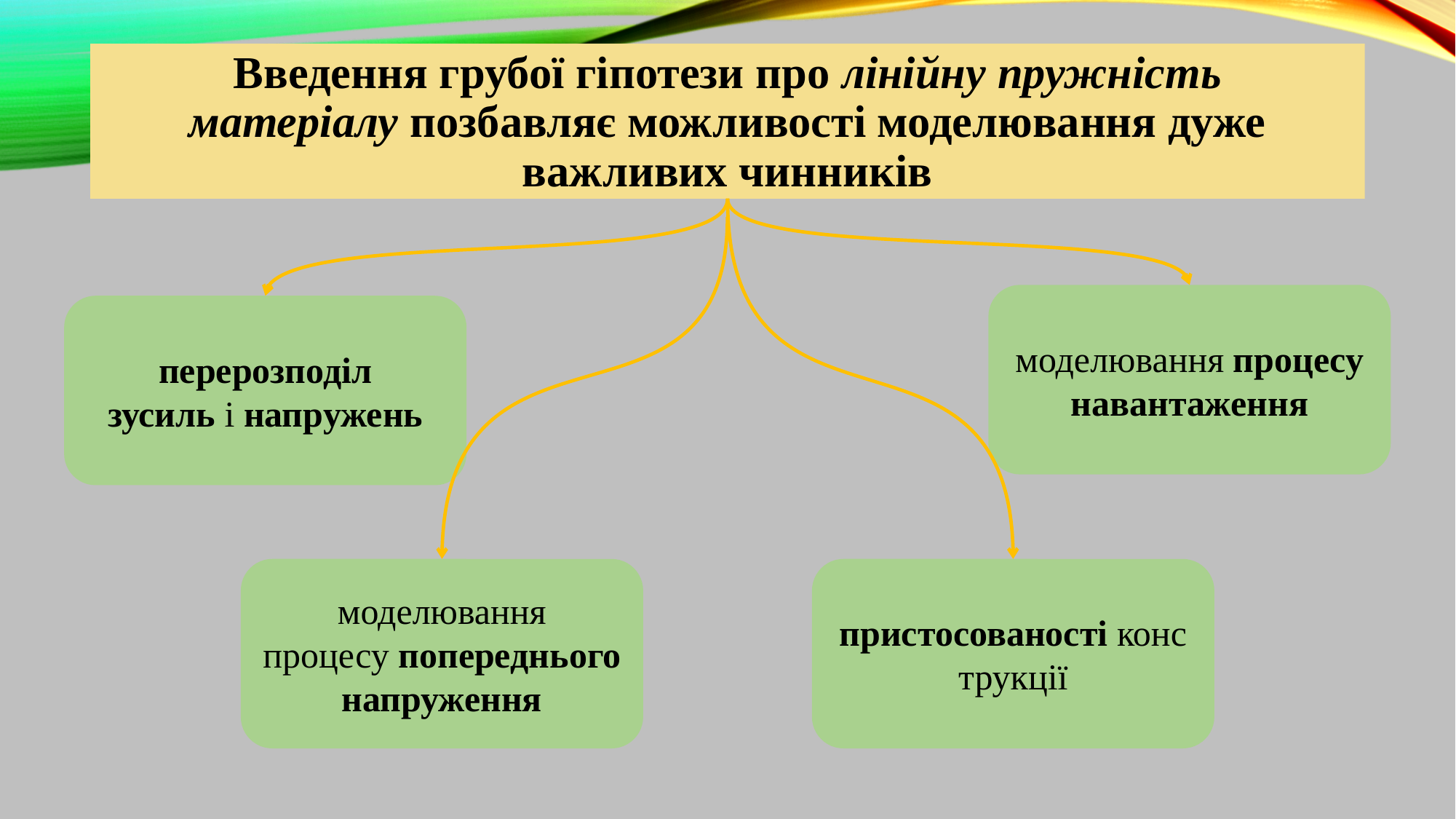

Введення грубої гіпотези про лінійну пружність матеріалу позбавляє можливості моделювання дуже важливих чинників
моделювання процесу навантаження
перерозподіл зусиль і напружень
моделювання процесу попереднього напруження
пристосованості конструкції